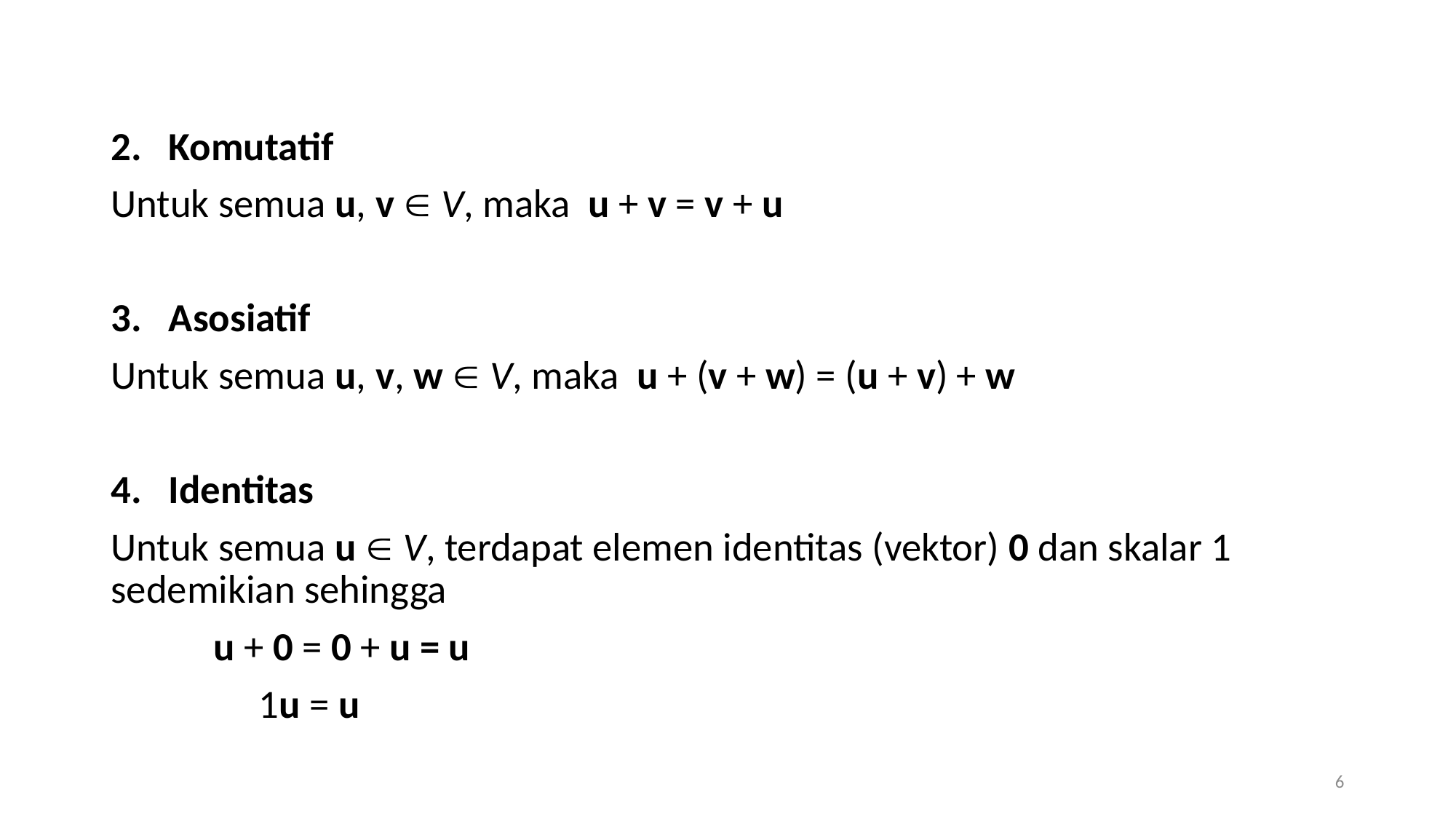

Komutatif
Untuk semua u, v ∈ V, maka  u + v = v + u

Asosiatif
Untuk semua u, v, w ∈ V, maka  u + (v + w) = (u + v) + w

Identitas
Untuk semua u ∈ V, terdapat elemen identitas (vektor) 0 dan skalar 1 sedemikian sehingga
	u + 0 = 0 + u = u
	     1u = u

6